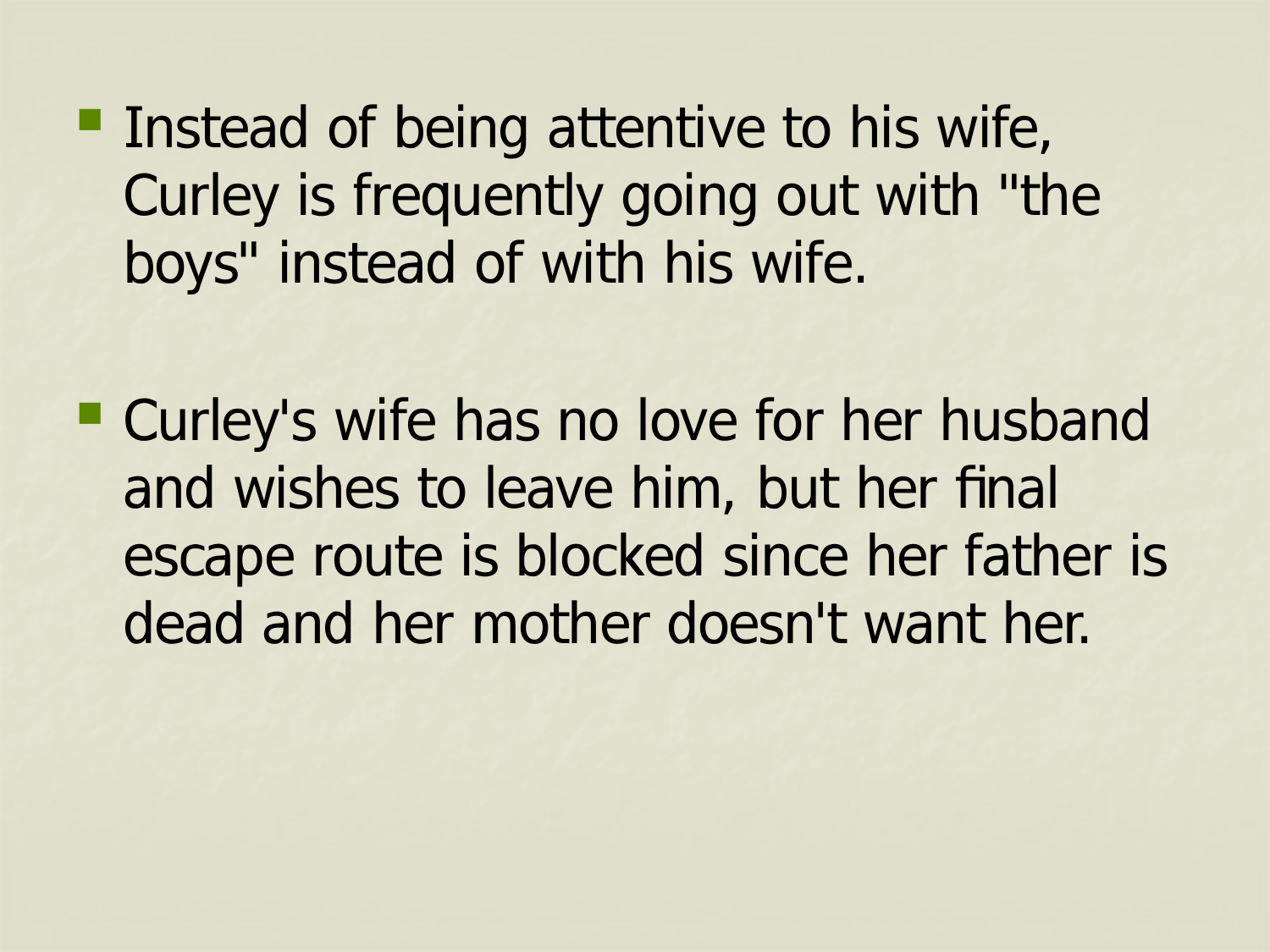

Instead of being attentive to his wife, Curley is frequently going out with "the boys" instead of with his wife.

Curley's wife has no love for her husband and wishes to leave him, but her final escape route is blocked since her father is dead and her mother doesn't want her.